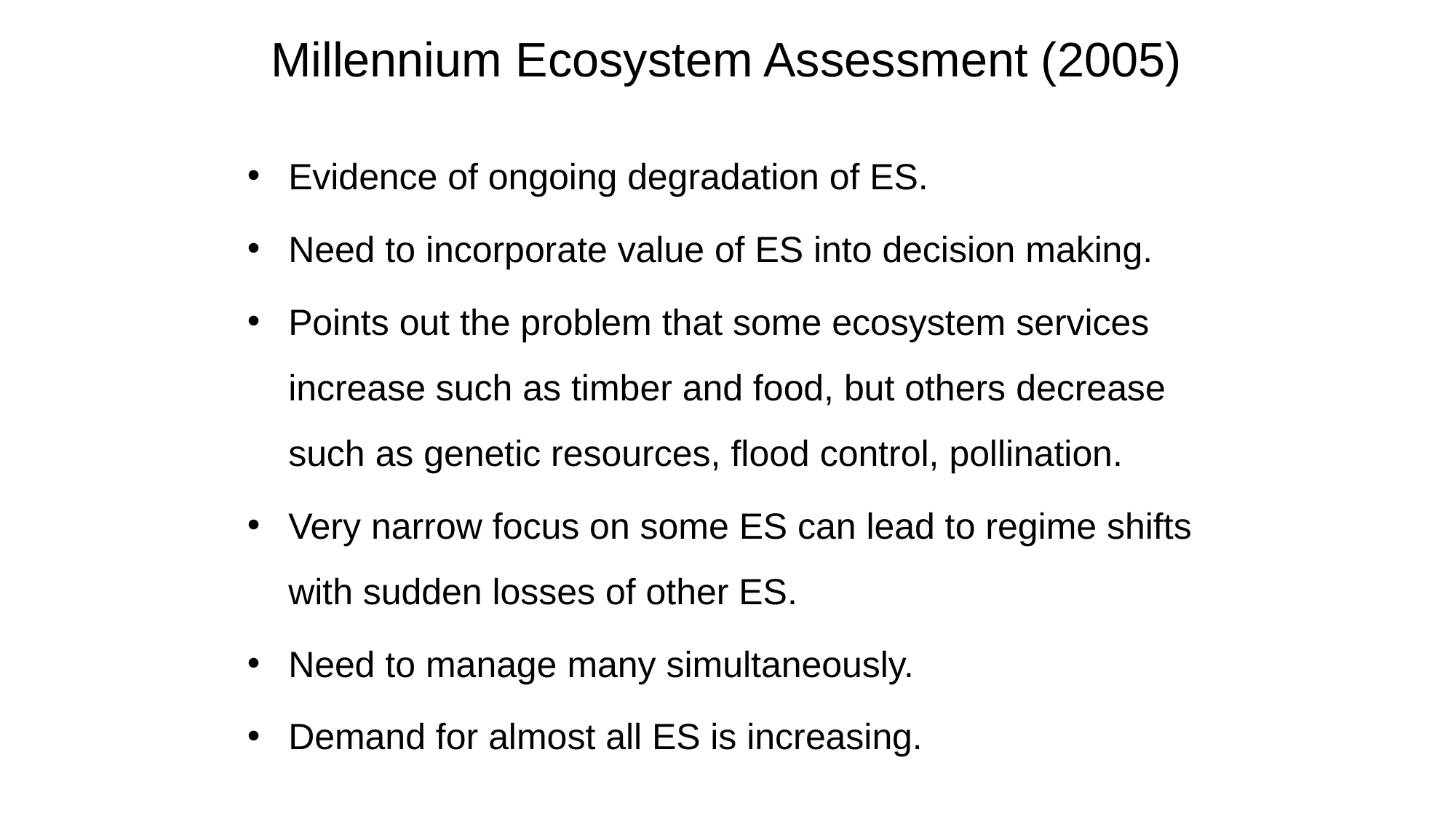

# Millennium Ecosystem Assessment (2005)
Evidence of ongoing degradation of ES.
Need to incorporate value of ES into decision making.
Points out the problem that some ecosystem services increase such as timber and food, but others decrease such as genetic resources, flood control, pollination.
Very narrow focus on some ES can lead to regime shifts with sudden losses of other ES.
Need to manage many simultaneously.
Demand for almost all ES is increasing.